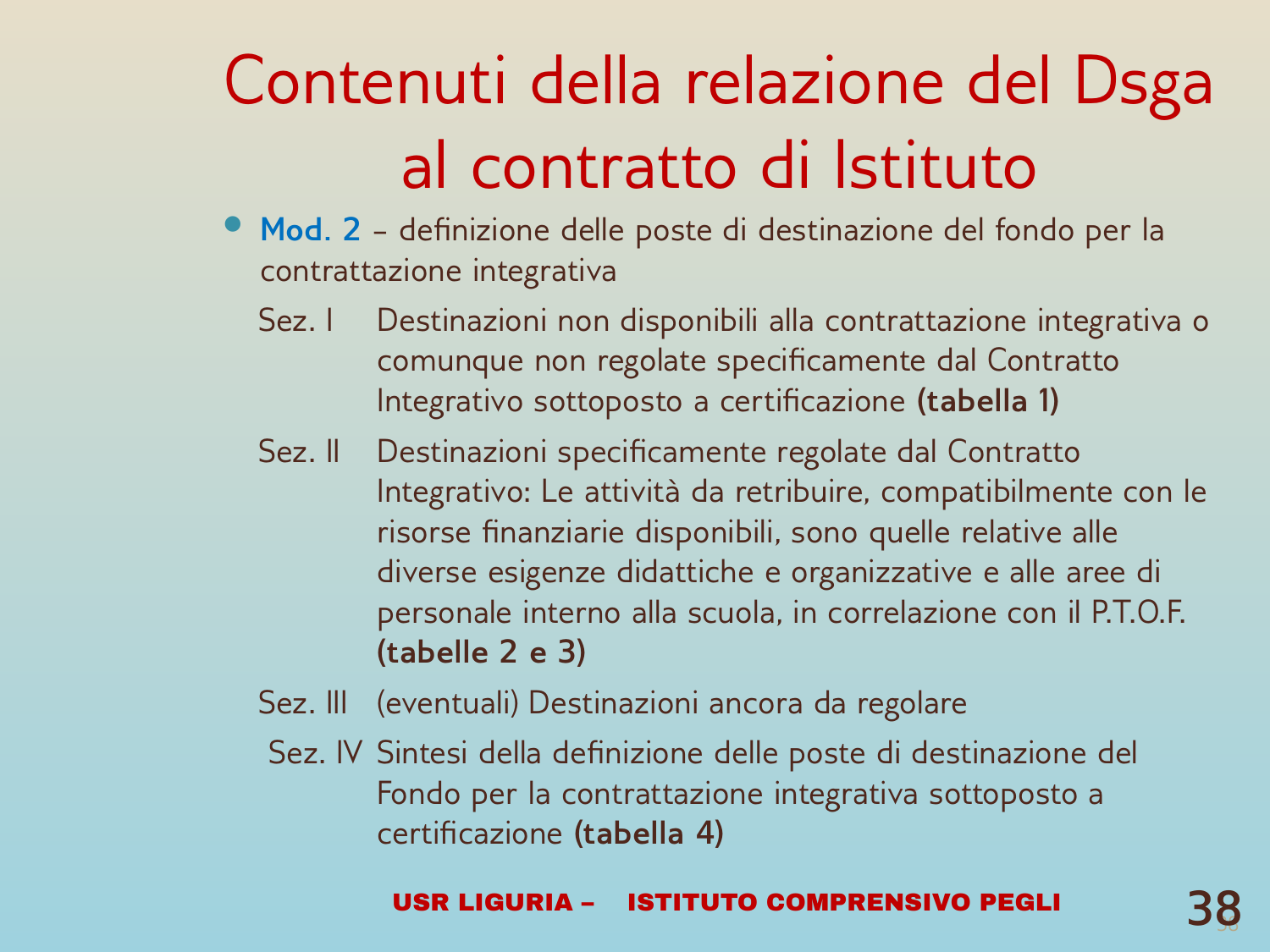

# Contenuti della relazione del Dsga al contratto di Istituto
Mod. 2 – definizione delle poste di destinazione del fondo per la contrattazione integrativa
Sez. I	Destinazioni non disponibili alla contrattazione integrativa o comunque non regolate specificamente dal Contratto Integrativo sottoposto a certificazione (tabella 1)
Sez. II	Destinazioni specificamente regolate dal Contratto Integrativo: Le attività da retribuire, compatibilmente con le risorse finanziarie disponibili, sono quelle relative alle diverse esigenze didattiche e organizzative e alle aree di personale interno alla scuola, in correlazione con il P.T.O.F. (tabelle 2 e 3)
Sez. III	(eventuali) Destinazioni ancora da regolare
 Sez. IV	Sintesi della definizione delle poste di destinazione del Fondo per la contrattazione integrativa sottoposto a certificazione (tabella 4)

USR LIGURIA –    ISTITUTO COMPRENSIVO PEGLI
38
38